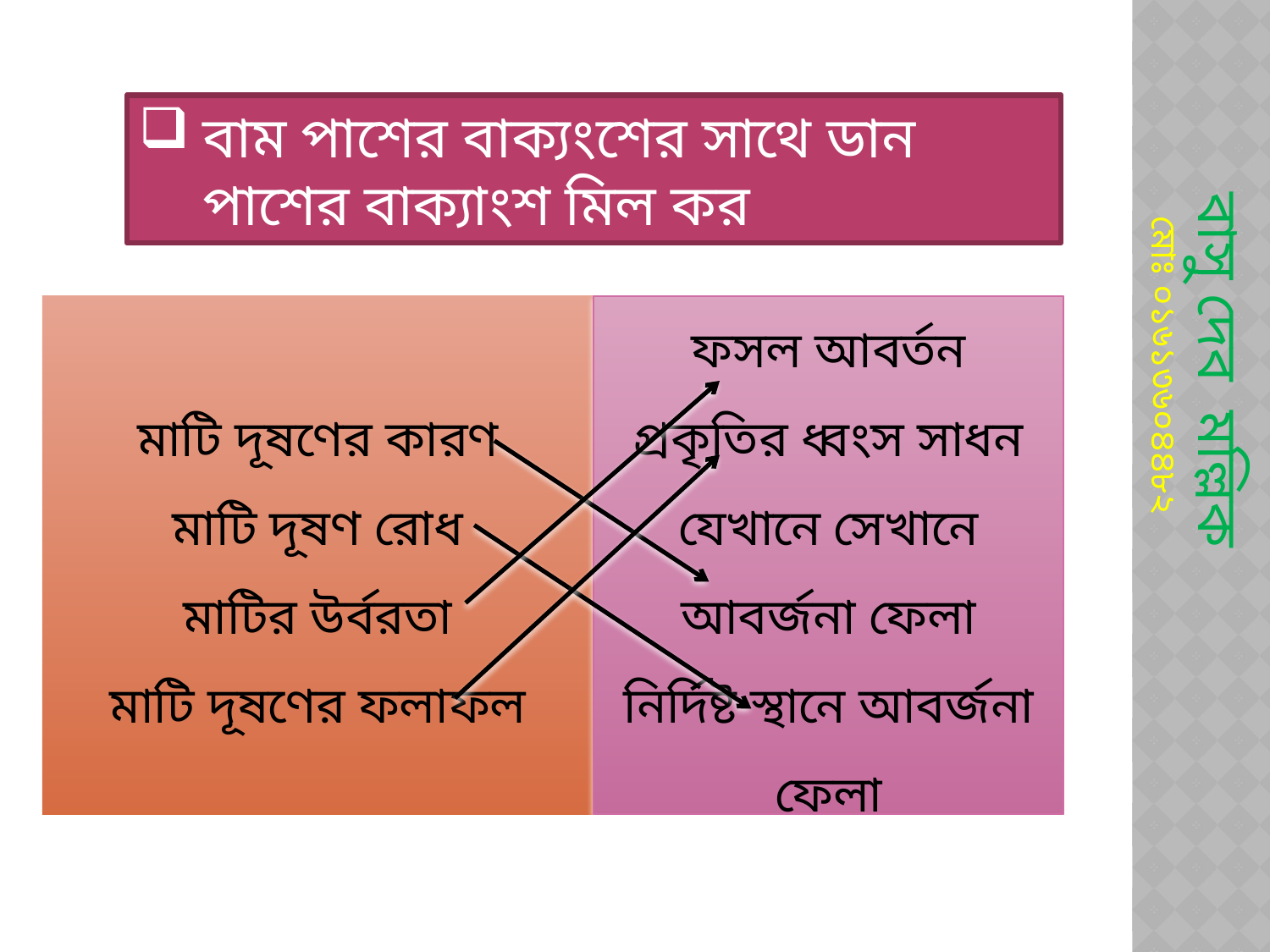

বাম পাশের বাক্যংশের সাথে ডান পাশের বাক্যাংশ মিল কর
মাটি দূষণের কারণ
মাটি দূষণ রোধ
মাটির উর্বরতা
মাটি দূষণের ফলাফল
ফসল আবর্তন
প্রকৃতির ধ্বংস সাধন
যেখানে সেখানে আবর্জনা ফেলা
নির্দিষ্ট স্থানে আবর্জনা ফেলা
বাসু দেব  মল্লিক
মোঃ ০১৬১৩৬০৪৪৮২